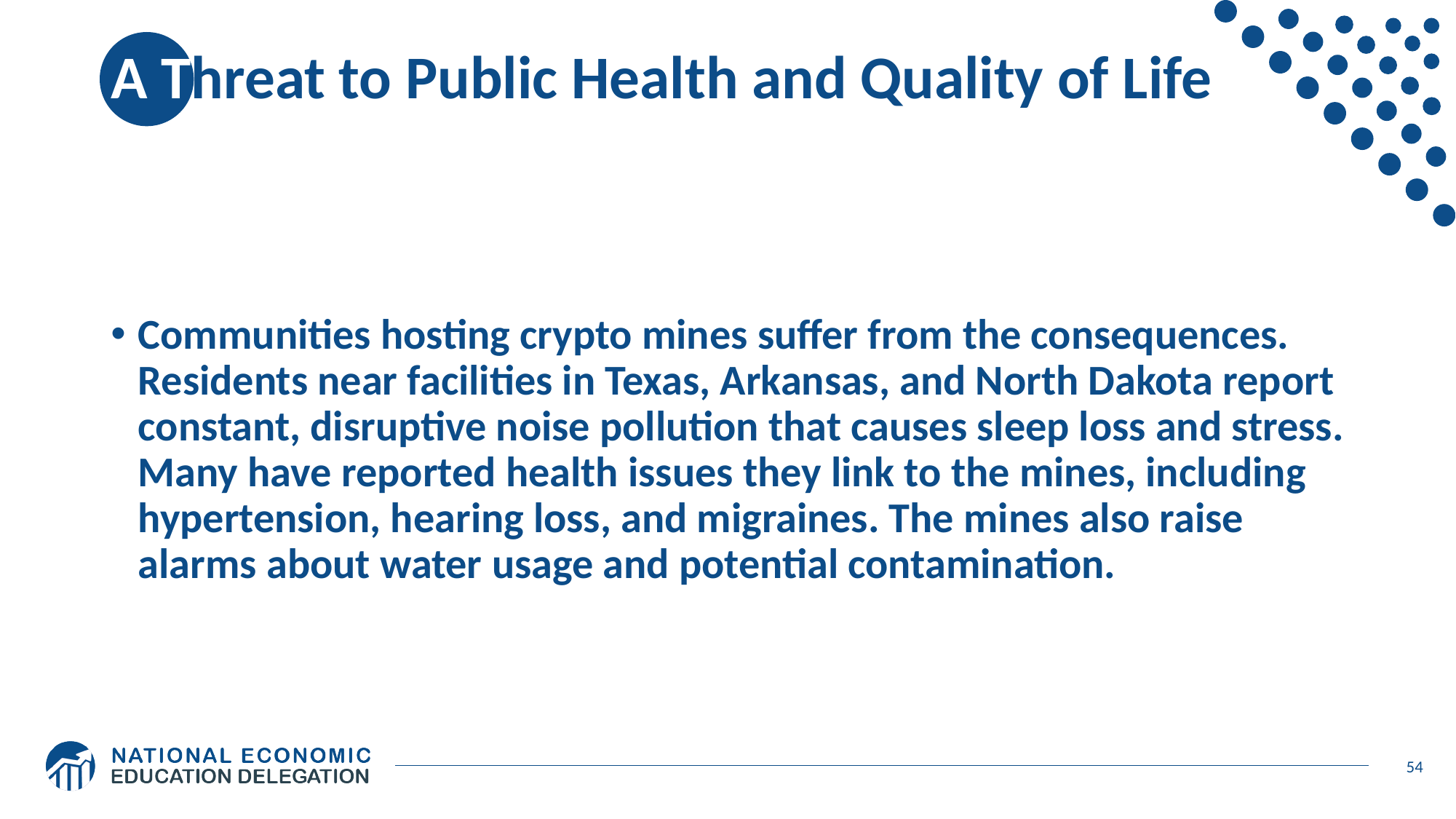

# A Threat to Public Health and Quality of Life

Communities hosting crypto mines suffer from the consequences. Residents near facilities in Texas, Arkansas, and North Dakota report constant, disruptive noise pollution that causes sleep loss and stress. Many have reported health issues they link to the mines, including hypertension, hearing loss, and migraines. The mines also raise alarms about water usage and potential contamination.

54